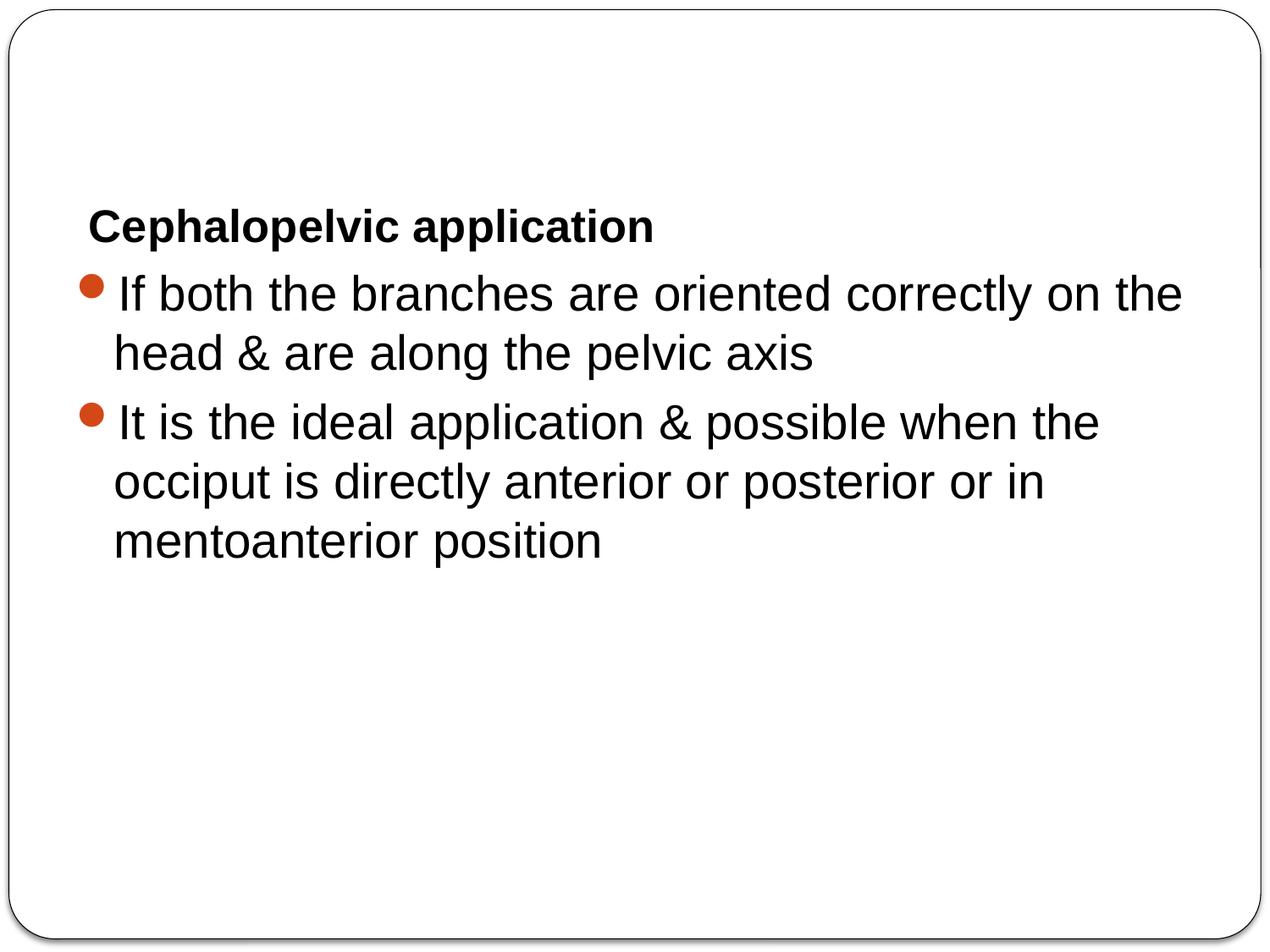

Cephalopelvic application
If both the branches are oriented correctly on the head & are along the pelvic axis
It is the ideal application & possible when the occiput is directly anterior or posterior or in mentoanterior position